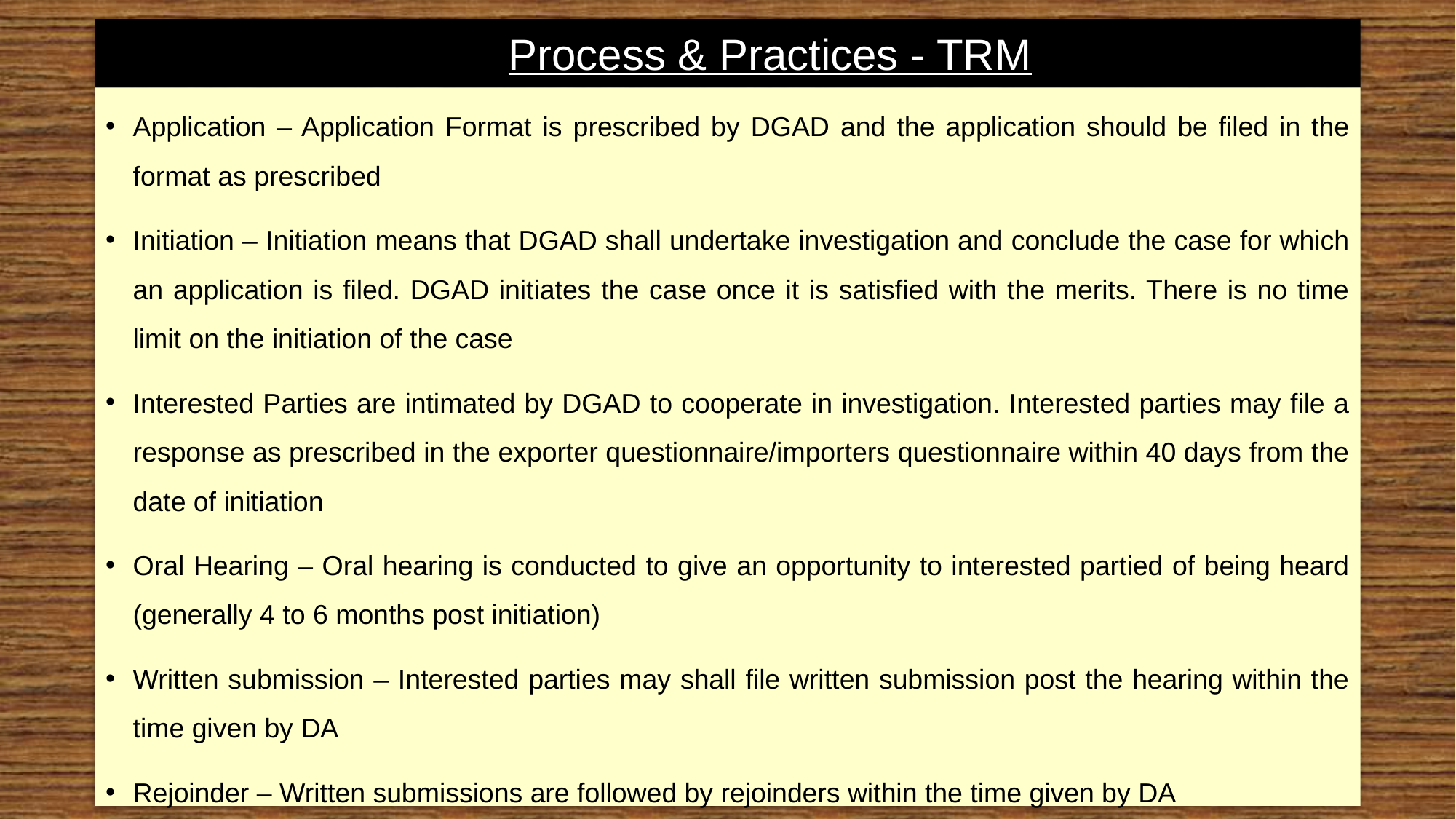

# Process & Practices - TRM
Application – Application Format is prescribed by DGAD and the application should be filed in the format as prescribed
Initiation – Initiation means that DGAD shall undertake investigation and conclude the case for which an application is filed. DGAD initiates the case once it is satisfied with the merits. There is no time limit on the initiation of the case
Interested Parties are intimated by DGAD to cooperate in investigation. Interested parties may file a response as prescribed in the exporter questionnaire/importers questionnaire within 40 days from the date of initiation
Oral Hearing – Oral hearing is conducted to give an opportunity to interested partied of being heard (generally 4 to 6 months post initiation)
Written submission – Interested parties may shall file written submission post the hearing within the time given by DA
Rejoinder – Written submissions are followed by rejoinders within the time given by DA